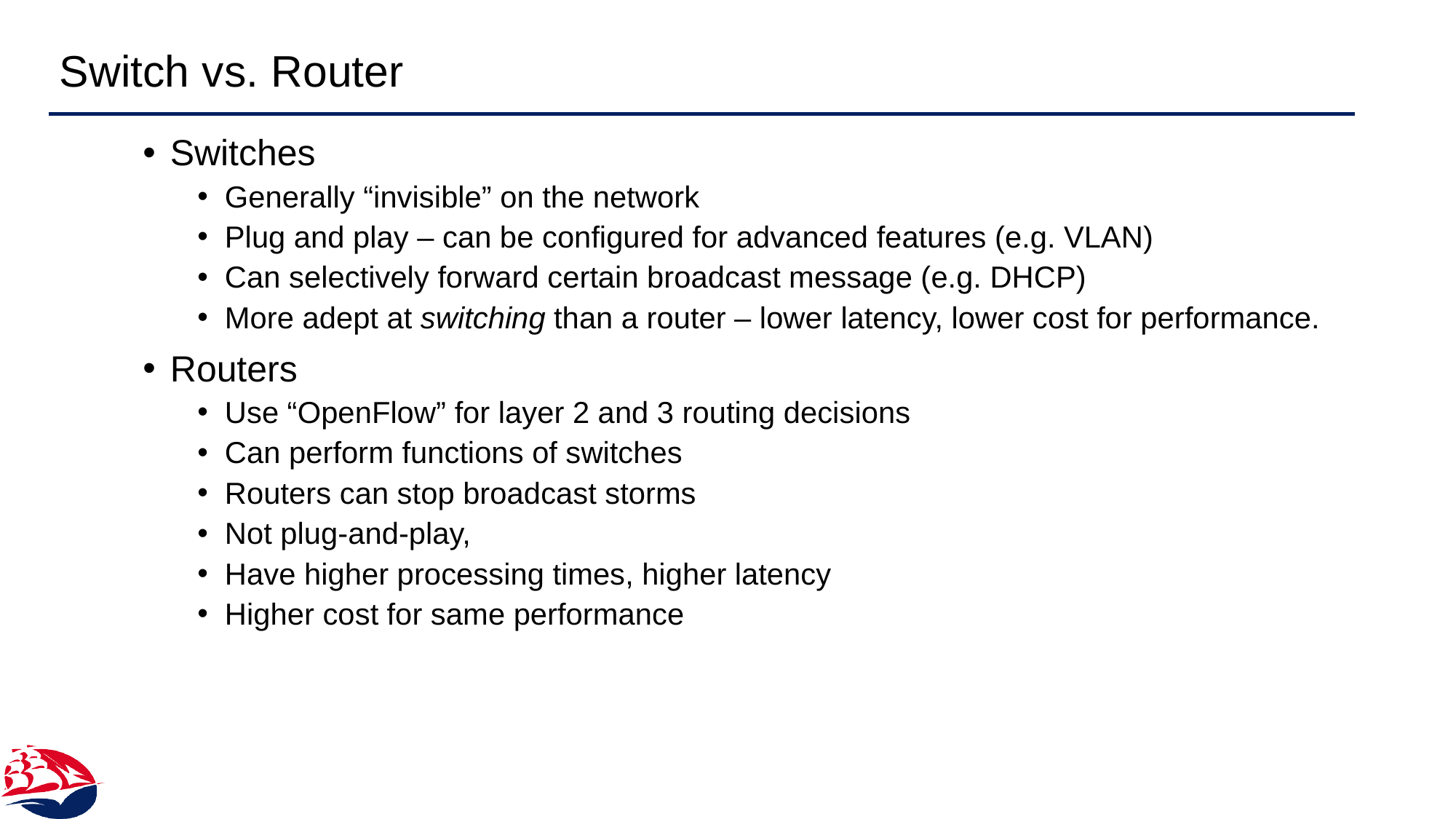

# Switch vs. Router
Switches
Generally “invisible” on the network
Plug and play – can be configured for advanced features (e.g. VLAN)
Can selectively forward certain broadcast message (e.g. DHCP)
More adept at switching than a router – lower latency, lower cost for performance.
Routers
Use “OpenFlow” for layer 2 and 3 routing decisions
Can perform functions of switches
Routers can stop broadcast storms
Not plug-and-play,
Have higher processing times, higher latency
Higher cost for same performance